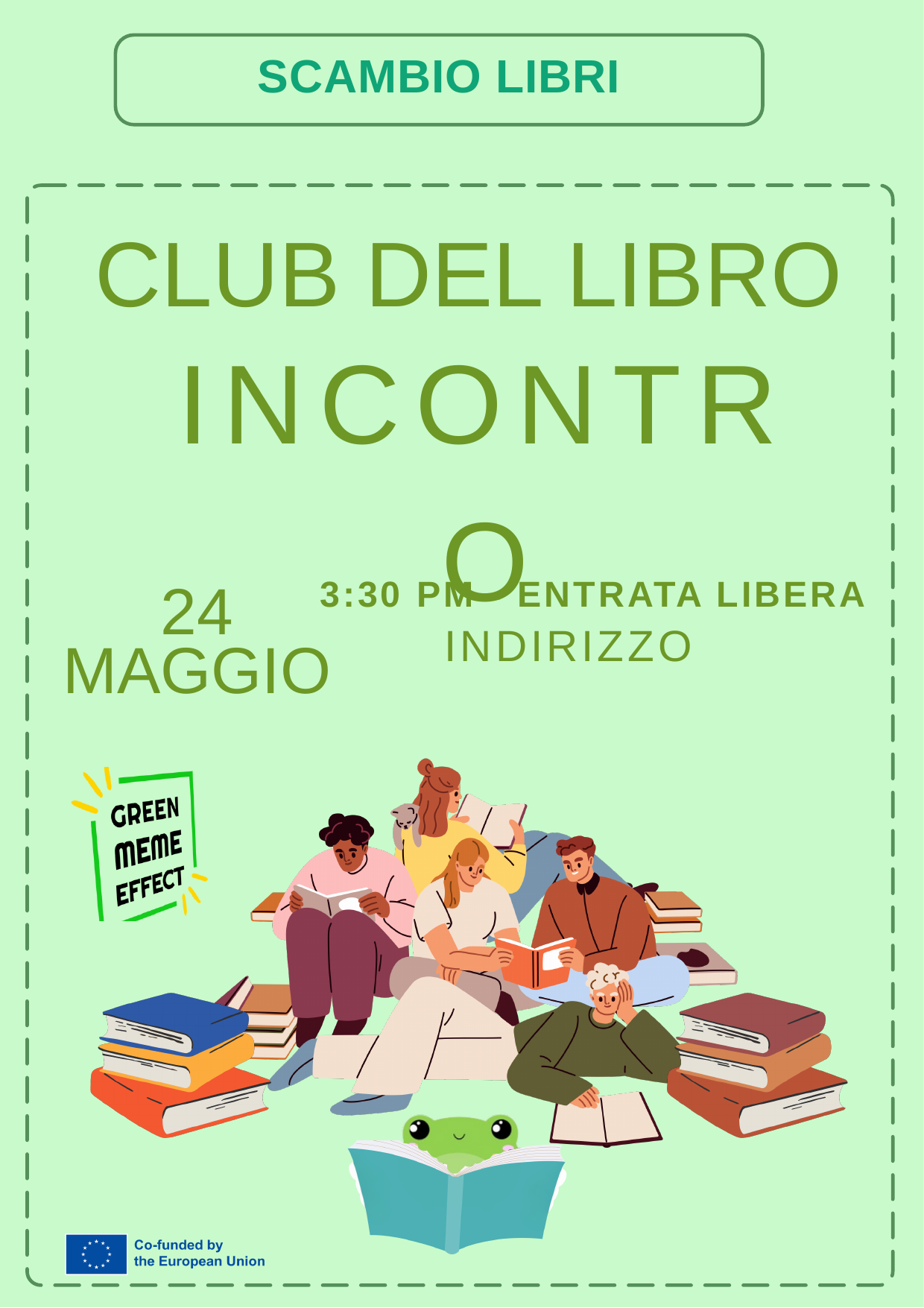

SCAMBIO LIBRI

CLUB DEL LIBRO
INCONTRO

3:30 PM - ENTRATA LIBERA
24
MAGGIO
INDIRIZZO